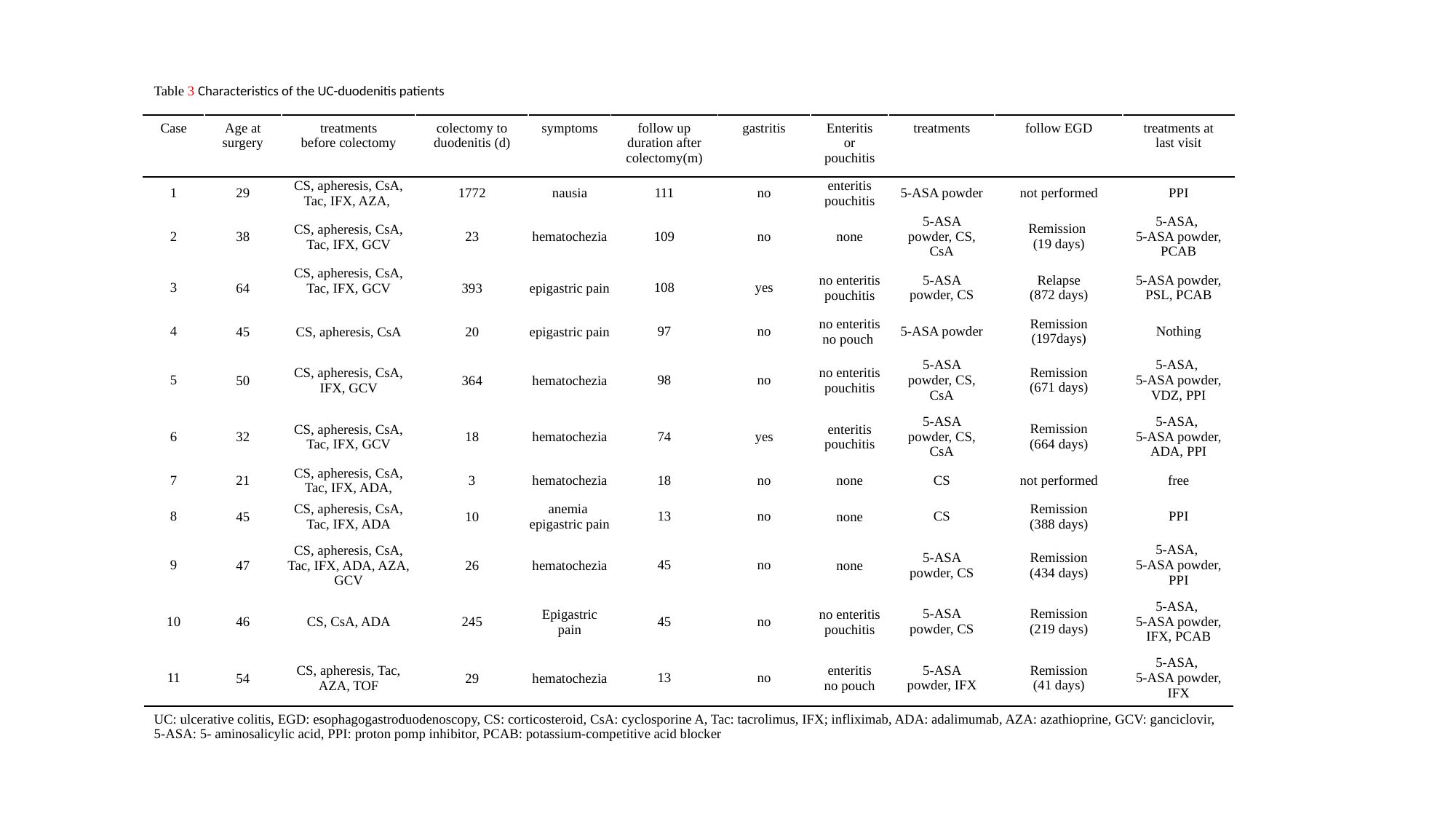

| Table 3 Characteristics of the UC-duodenitis patients | Table 4. |  |  |  |  |  |  |  |  |  |
| --- | --- | --- | --- | --- | --- | --- | --- | --- | --- | --- |
| Case | Age at surgery | treatments before colectomy | colectomy to duodenitis (d) | symptoms | follow up duration after colectomy(m) | gastritis | Enteritis or pouchitis | treatments | follow EGD | treatments at last visit |
| 1 | 29 | CS, apheresis, CsA, Tac, IFX, AZA, | 1772 | nausia | 111 | no | enteritis pouchitis | 5-ASA powder | not performed | PPI |
| 2 | 38 | CS, apheresis, CsA, Tac, IFX, GCV | 23 | hematochezia | 109 | no | none | 5-ASA powder, CS, CsA | Remission (19 days) | 5-ASA, 5-ASA powder, PCAB |
| 3 | 64 | CS, apheresis, CsA, Tac, IFX, GCV | 393 | epigastric pain | 108 | yes | no enteritis pouchitis | 5-ASA powder, CS | Relapse (872 days) | 5-ASA powder, PSL, PCAB |
| 4 | 45 | CS, apheresis, CsA | 20 | epigastric pain | 97 | no | no enteritis no pouch | 5-ASA powder | Remission (197days) | Nothing |
| 5 | 50 | CS, apheresis, CsA, IFX, GCV | 364 | hematochezia | 98 | no | no enteritis pouchitis | 5-ASA powder, CS, CsA | Remission (671 days) | 5-ASA, 5-ASA powder, VDZ, PPI |
| 6 | 32 | CS, apheresis, CsA, Tac, IFX, GCV | 18 | hematochezia | 74 | yes | enteritis pouchitis | 5-ASA powder, CS, CsA | Remission (664 days) | 5-ASA, 5-ASA powder, ADA, PPI |
| 7 | 21 | CS, apheresis, CsA, Tac, IFX, ADA, | 3 | hematochezia | 18 | no | none | CS | not performed | free |
| 8 | 45 | CS, apheresis, CsA, Tac, IFX, ADA | 10 | anemia epigastric pain | 13 | no | none | CS | Remission (388 days) | PPI |
| 9 | 47 | CS, apheresis, CsA, Tac, IFX, ADA, AZA, GCV | 26 | hematochezia | 45 | no | none | 5-ASA powder, CS | Remission (434 days) | 5-ASA, 5-ASA powder, PPI |
| 10 | 46 | CS, CsA, ADA | 245 | Epigastric pain | 45 | no | no enteritis pouchitis | 5-ASA powder, CS | Remission (219 days) | 5-ASA, 5-ASA powder, IFX, PCAB |
| 11 | 54 | CS, apheresis, Tac, AZA, TOF | 29 | hematochezia | 13 | no | enteritis no pouch | 5-ASA powder, IFX | Remission (41 days) | 5-ASA, 5-ASA powder, IFX |
| UC: ulcerative colitis, EGD: esophagogastroduodenoscopy, CS: corticosteroid, CsA: cyclosporine A, Tac: tacrolimus, IFX; infliximab, ADA: adalimumab, AZA: azathioprine, GCV: ganciclovir, 5-ASA: 5- aminosalicylic acid, PPI: proton pomp inhibitor, PCAB: potassium-competitive acid blocker |  |  |  |  |  |  |  |  |  |  |